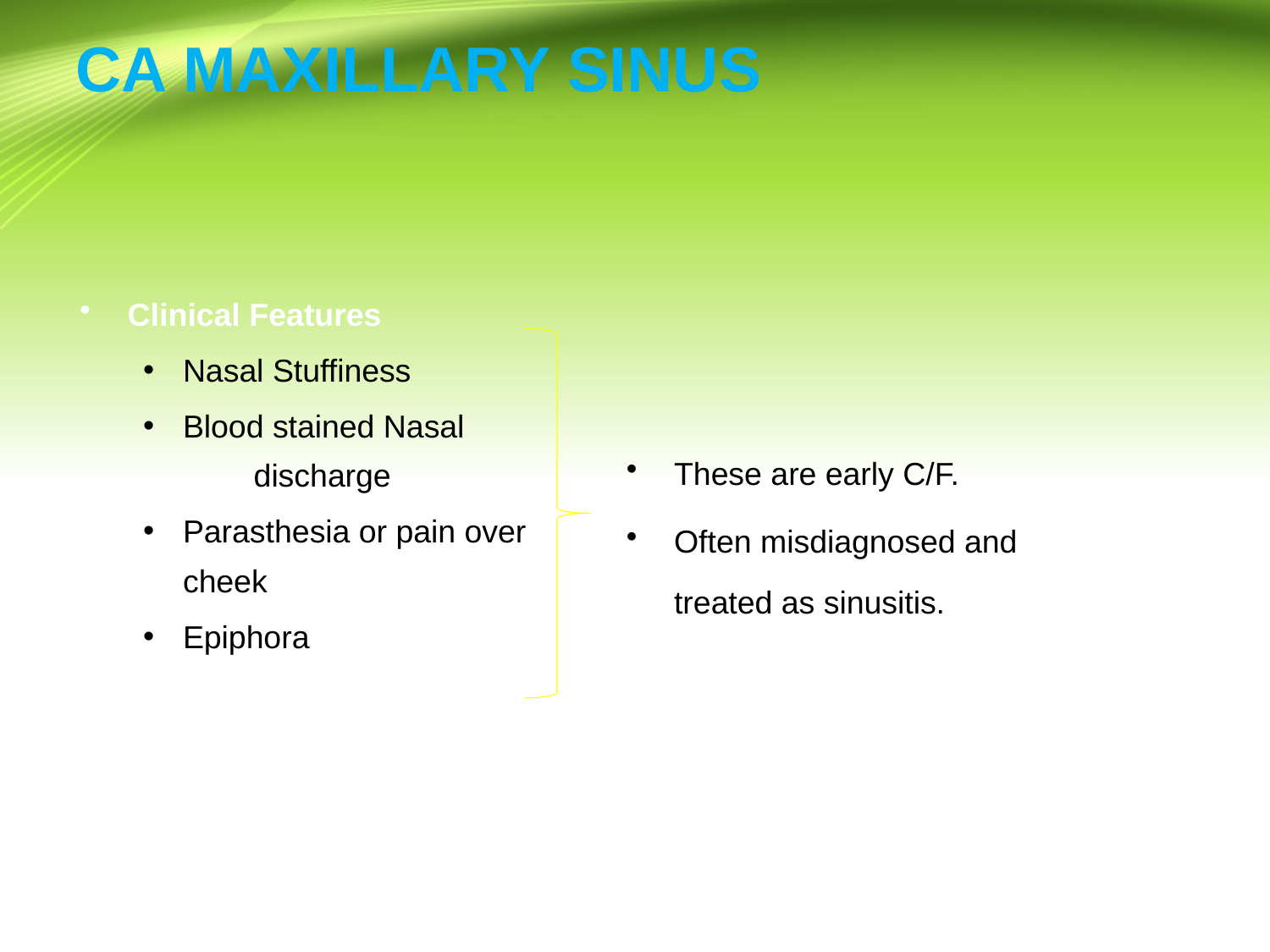

# CA MAXILLARY SINUS
Clinical Features
Nasal Stuffiness
Blood stained Nasal                   discharge
Parasthesia or pain over cheek
Epiphora

These are early C/F.
Often misdiagnosed and treated as sinusitis.